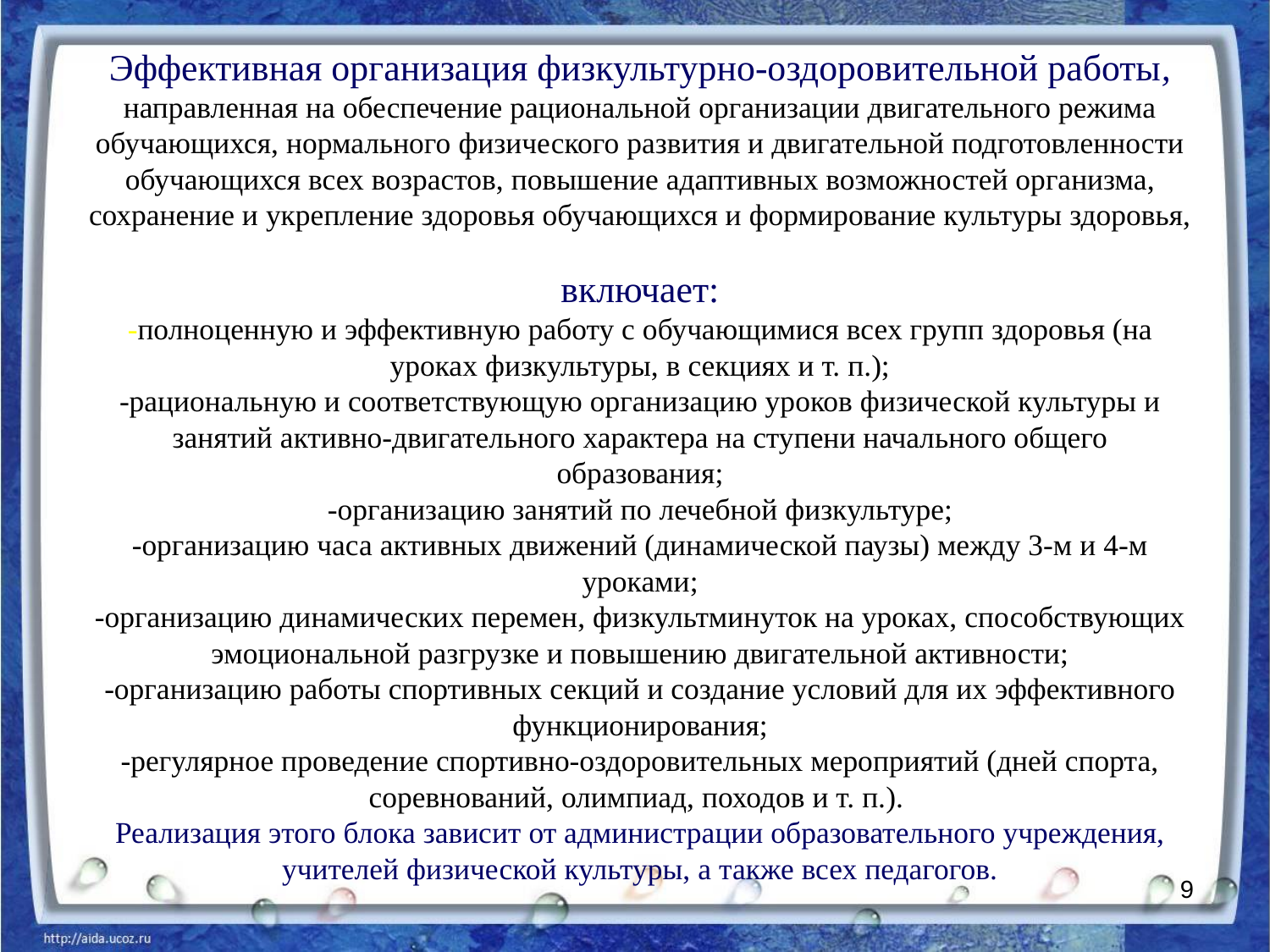

Эффективная организация физкультурно-оздоровительной работы, направленная на обеспечение рациональной организации двигательного режима обучающихся, нормального физического развития и двигательной подготовленности обучающихся всех возрастов, повышение адаптивных возможностей организма, сохранение и укрепление здоровья обучающихся и формирование культуры здоровья,  
включает:
-полноценную и эффективную работу с обучающимися всех групп здоровья (на уроках физкультуры, в секциях и т. п.);
-рациональную и соответствующую организацию уроков физической культуры и занятий активно-двигательного характера на ступени начального общего образования;
-организацию занятий по лечебной физкультуре;
-организацию часа активных движений (динамической паузы) между 3-м и 4-м уроками;
-организацию динамических перемен, физкультминуток на уроках, способствующих эмоциональной разгрузке и повышению двигательной активности;
-организацию работы спортивных секций и создание условий для их эффективного функционирования;
-регулярное проведение спортивно-оздоровительных мероприятий (дней спорта, соревнований, олимпиад, походов и т. п.). 
Реализация этого блока зависит от администрации образовательного учреждения, учителей физической культуры, а также всех педагогов.
9